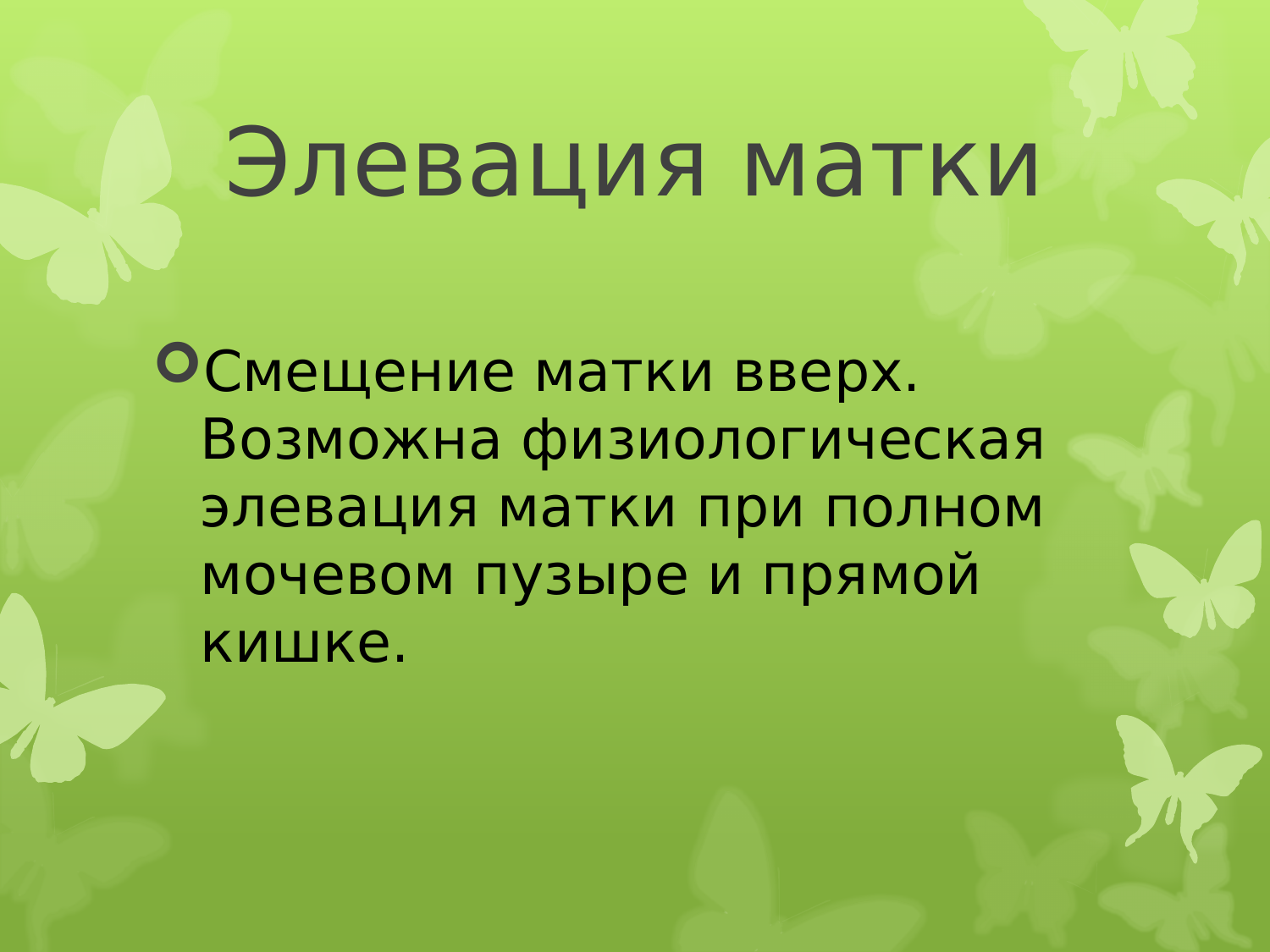

# Элевация матки
Смещение матки вверх. Возможна физиологическая элевация матки при полном мочевом пузыре и прямой кишке.